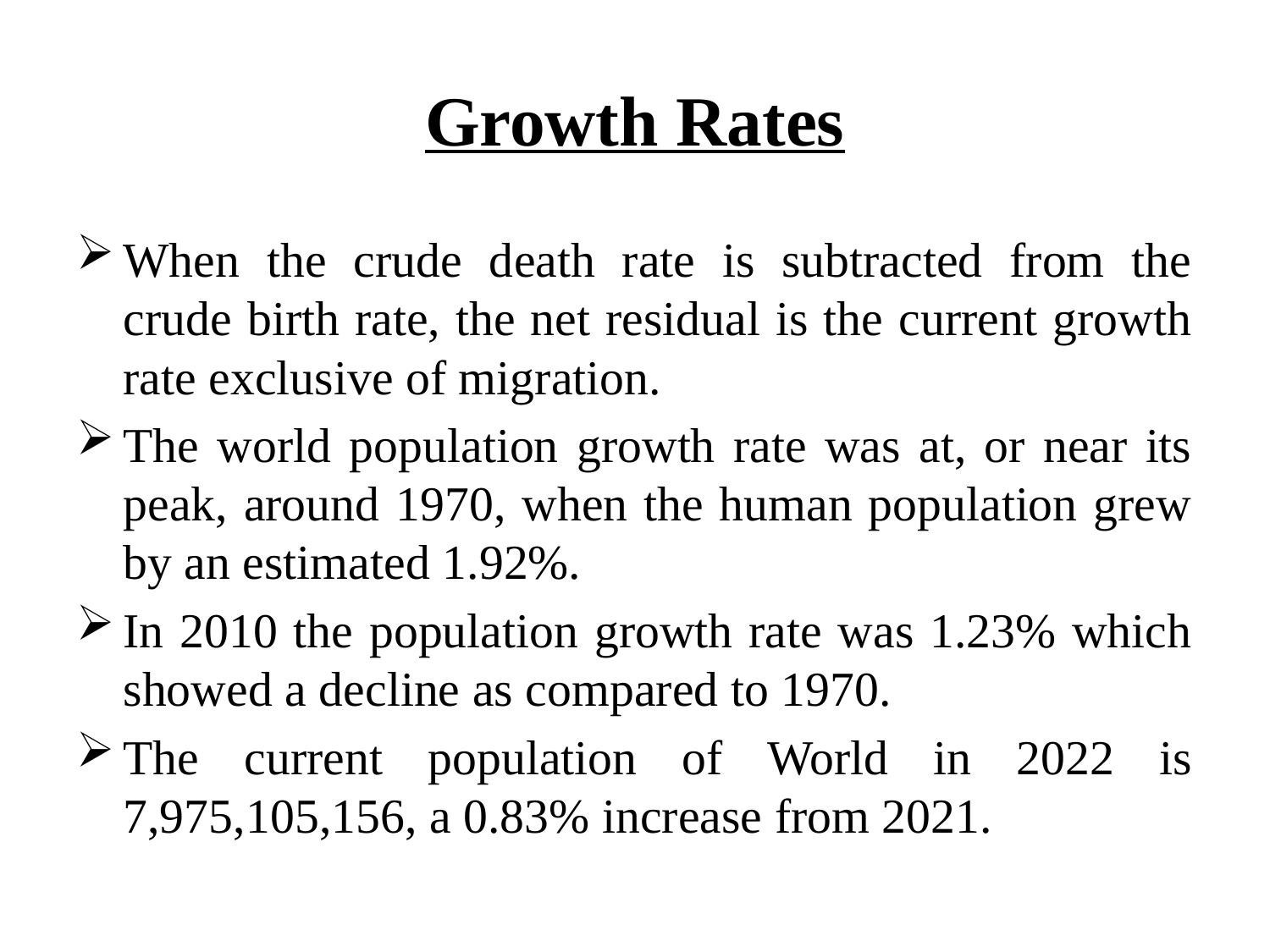

# Growth Rates
When the crude death rate is subtracted from the crude birth rate, the net residual is the current growth rate exclusive of migration.
The world population growth rate was at, or near its peak, around 1970, when the human population grew by an estimated 1.92%.
In 2010 the population growth rate was 1.23% which showed a decline as compared to 1970.
The current population of World in 2022 is 7,975,105,156, a 0.83% increase from 2021.